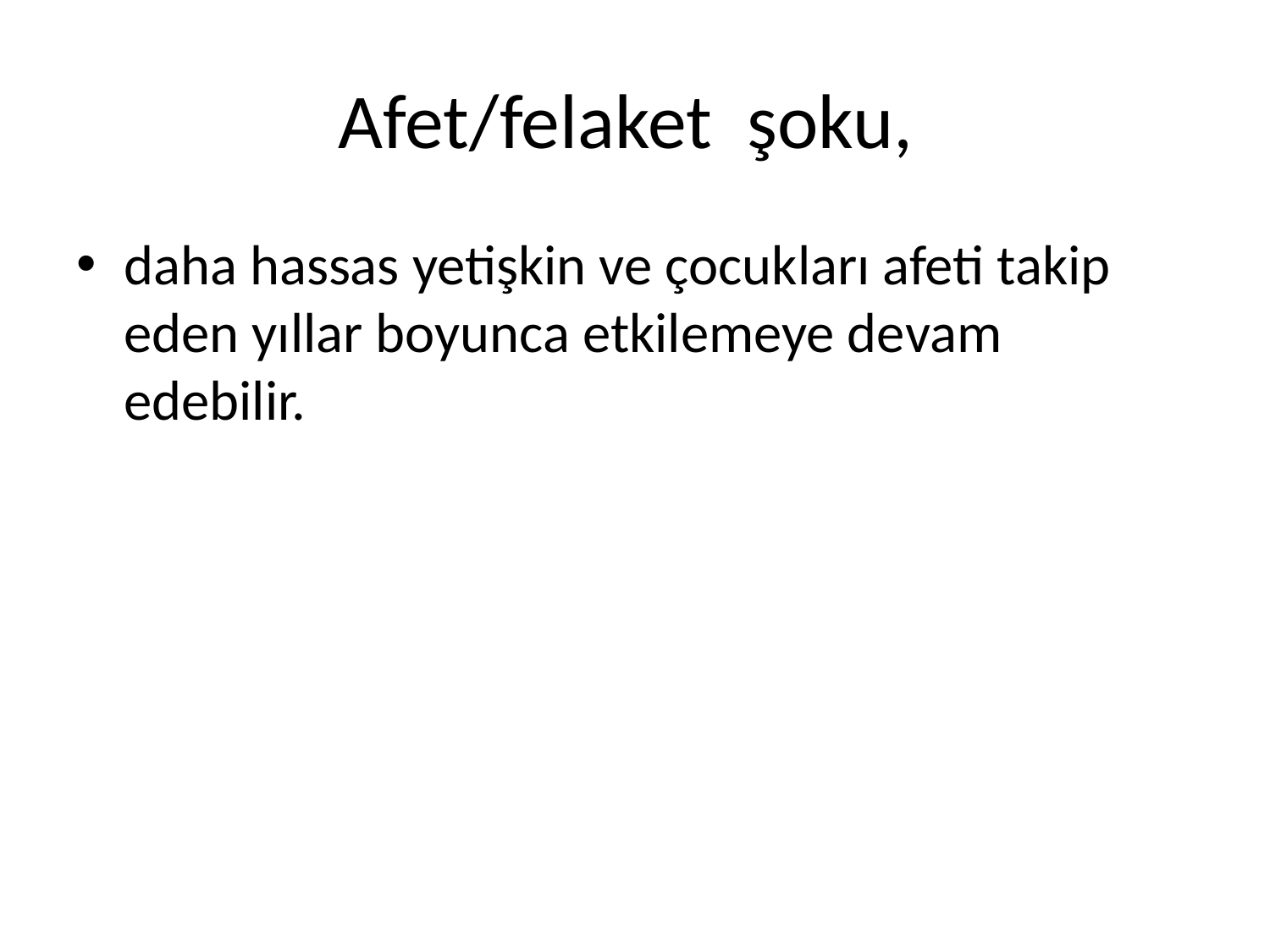

# Afet/felaket  şoku,
daha hassas yetişkin ve çocukları afeti takip eden yıllar boyunca etkilemeye devam edebilir.